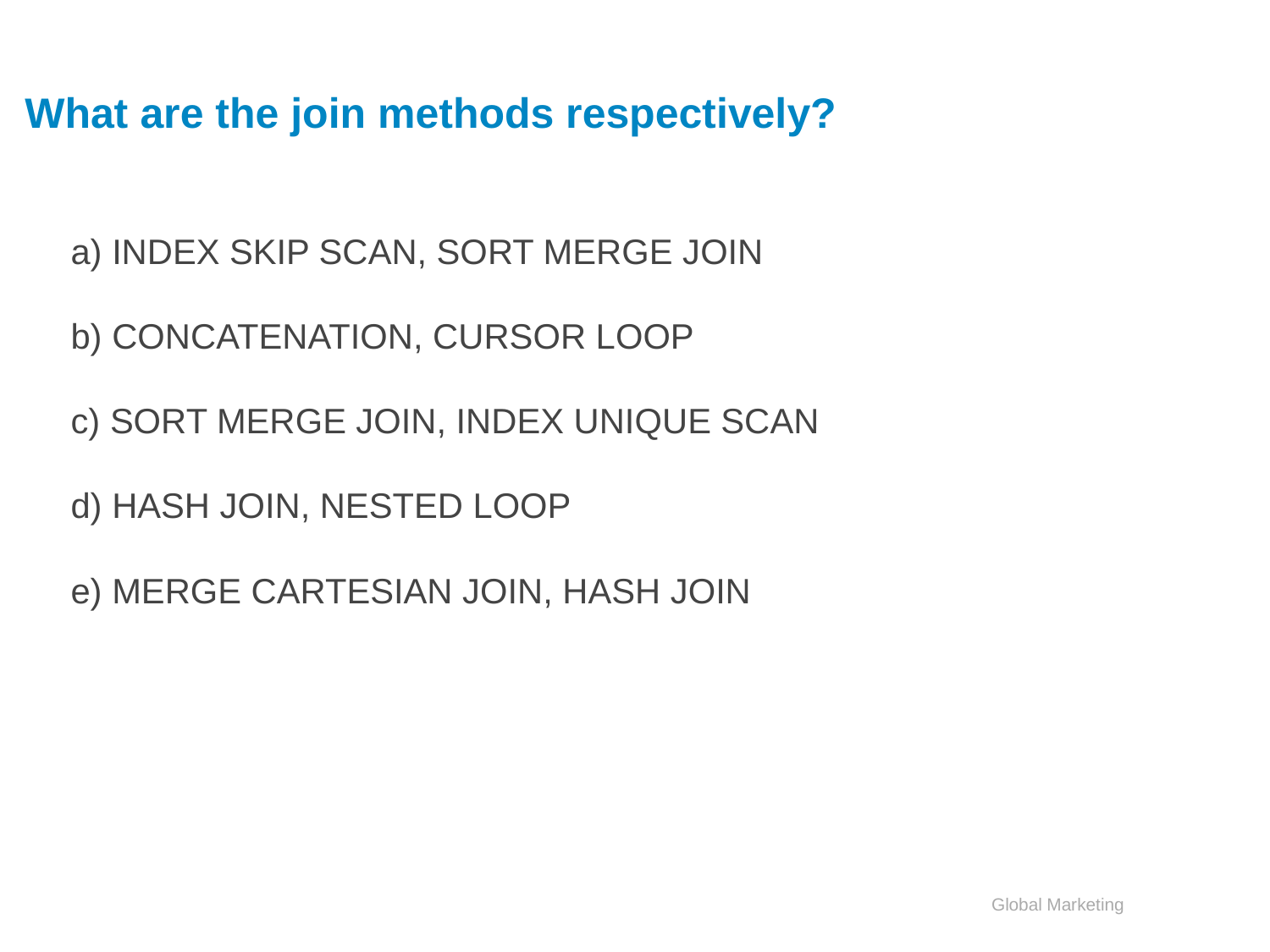

# What are the join methods respectively?
a) INDEX SKIP SCAN, SORT MERGE JOIN
b) CONCATENATION, CURSOR LOOP

c) SORT MERGE JOIN, INDEX UNIQUE SCAN

d) HASH JOIN, NESTED LOOP

e) MERGE CARTESIAN JOIN, HASH JOIN